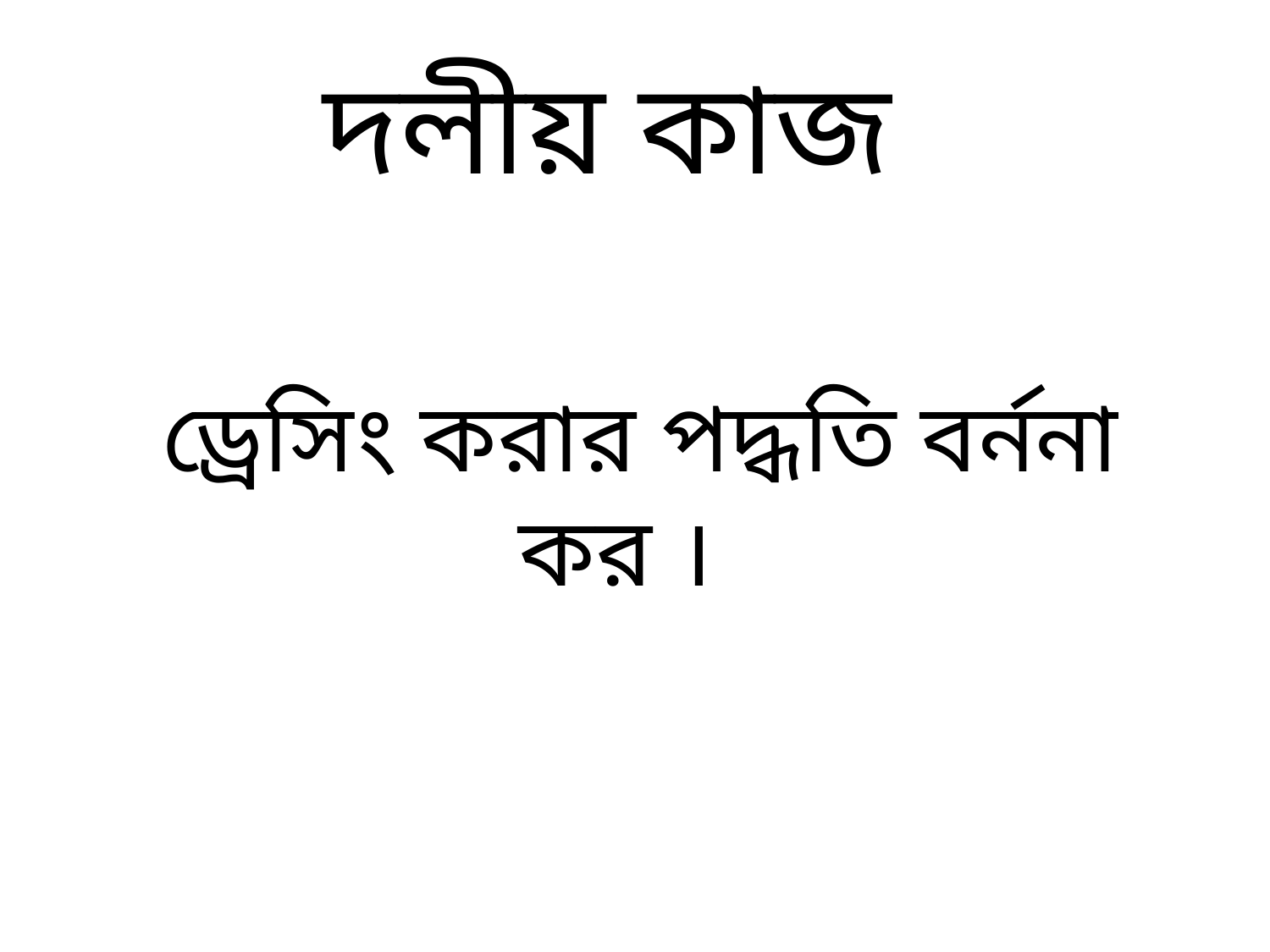

দলীয় কাজ
ড্রেসিং করার পদ্ধতি বর্ননা কর ।